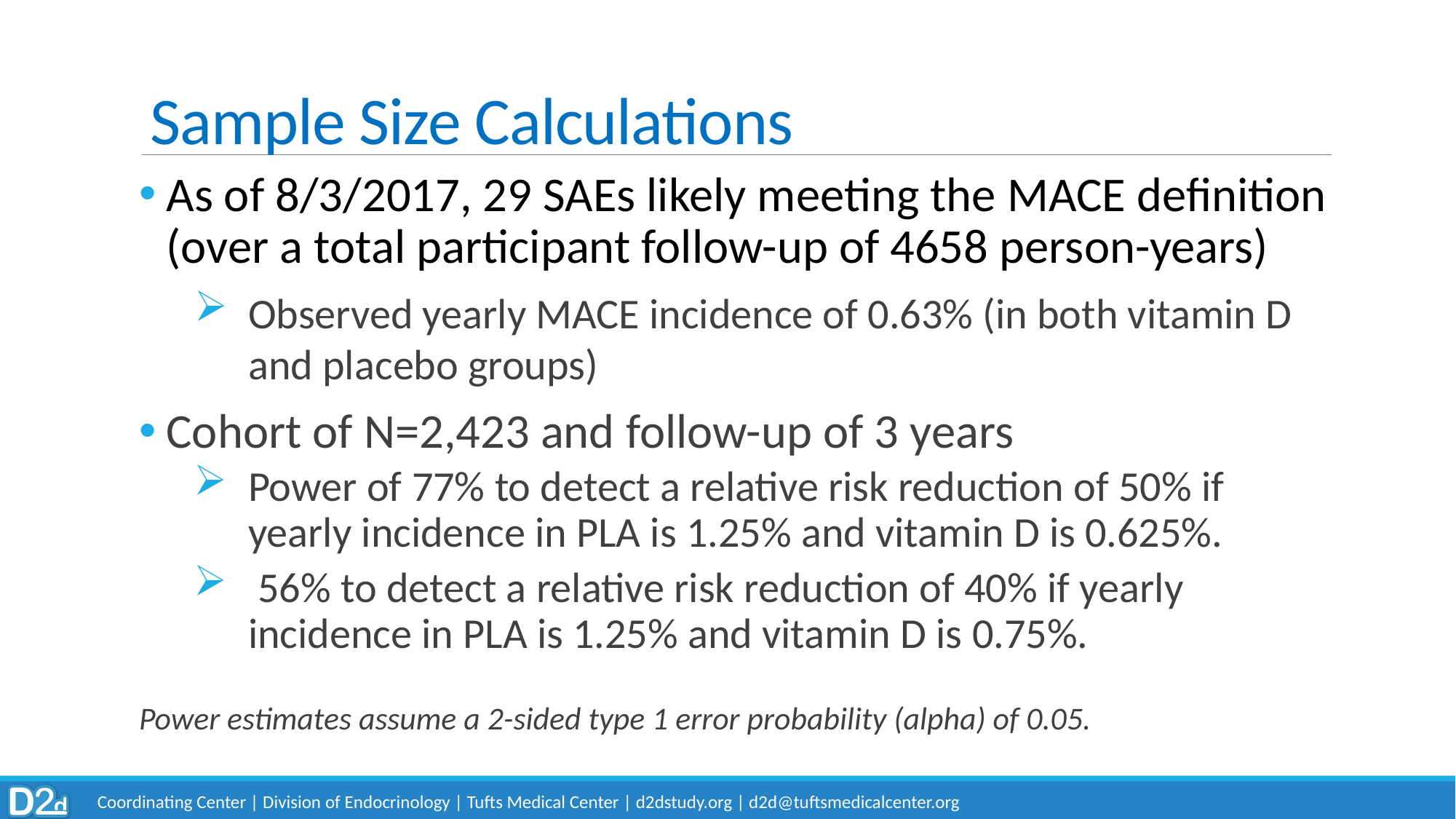

# Sample Size Calculations
As of 8/3/2017, 29 SAEs likely meeting the MACE definition (over a total participant follow-up of 4658 person-years)
Observed yearly MACE incidence of 0.63% (in both vitamin D and placebo groups)
Cohort of N=2,423 and follow-up of 3 years
Power of 77% to detect a relative risk reduction of 50% if yearly incidence in PLA is 1.25% and vitamin D is 0.625%.
 56% to detect a relative risk reduction of 40% if yearly incidence in PLA is 1.25% and vitamin D is 0.75%.

Power estimates assume a 2-sided type 1 error probability (alpha) of 0.05.